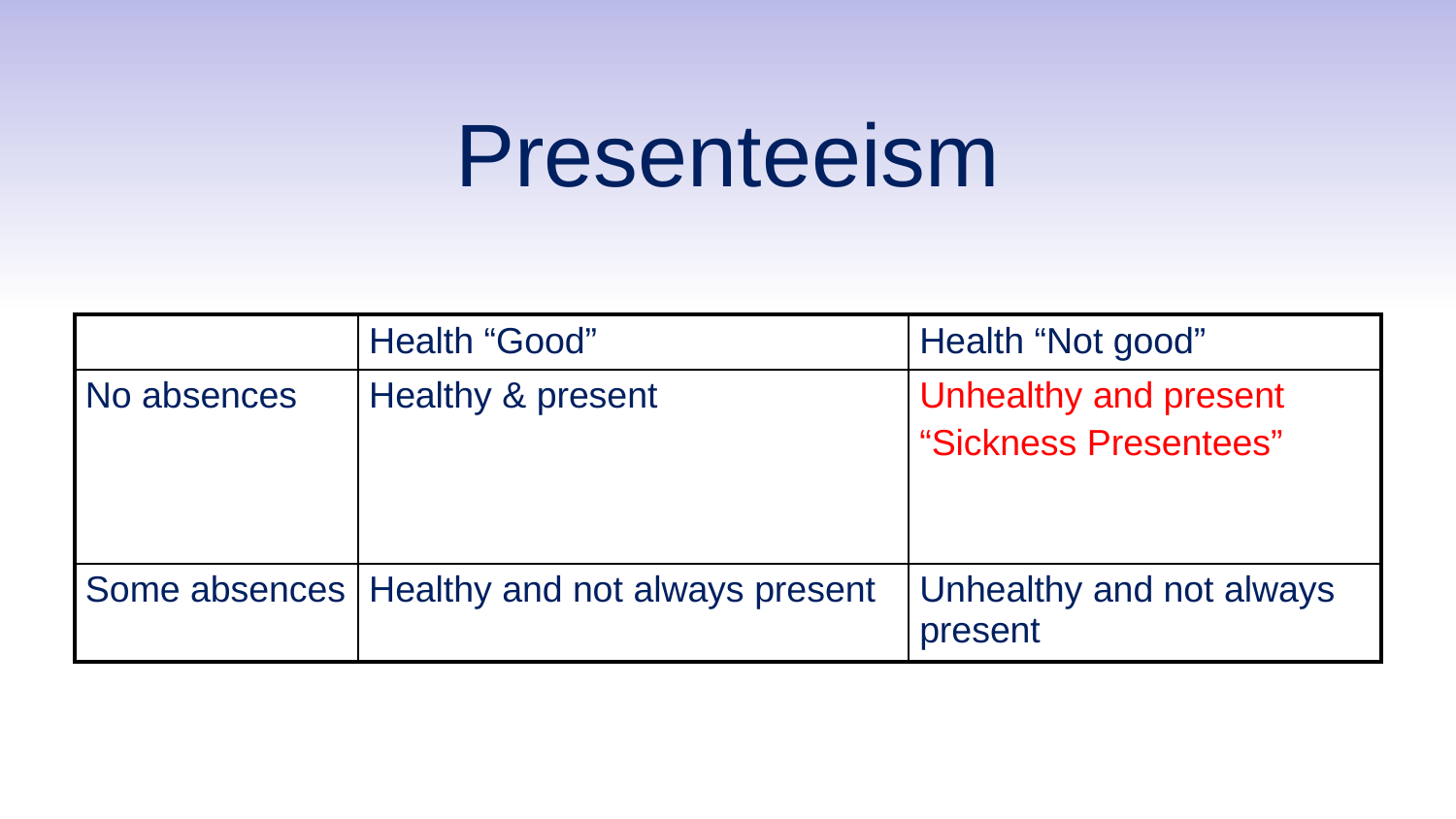

# Presenteeism
|  | Health “Good” | Health “Not good” |
| --- | --- | --- |
| No absences | Healthy & present | Unhealthy and present “Sickness Presentees” |
| Some absences | Healthy and not always present | Unhealthy and not always present |